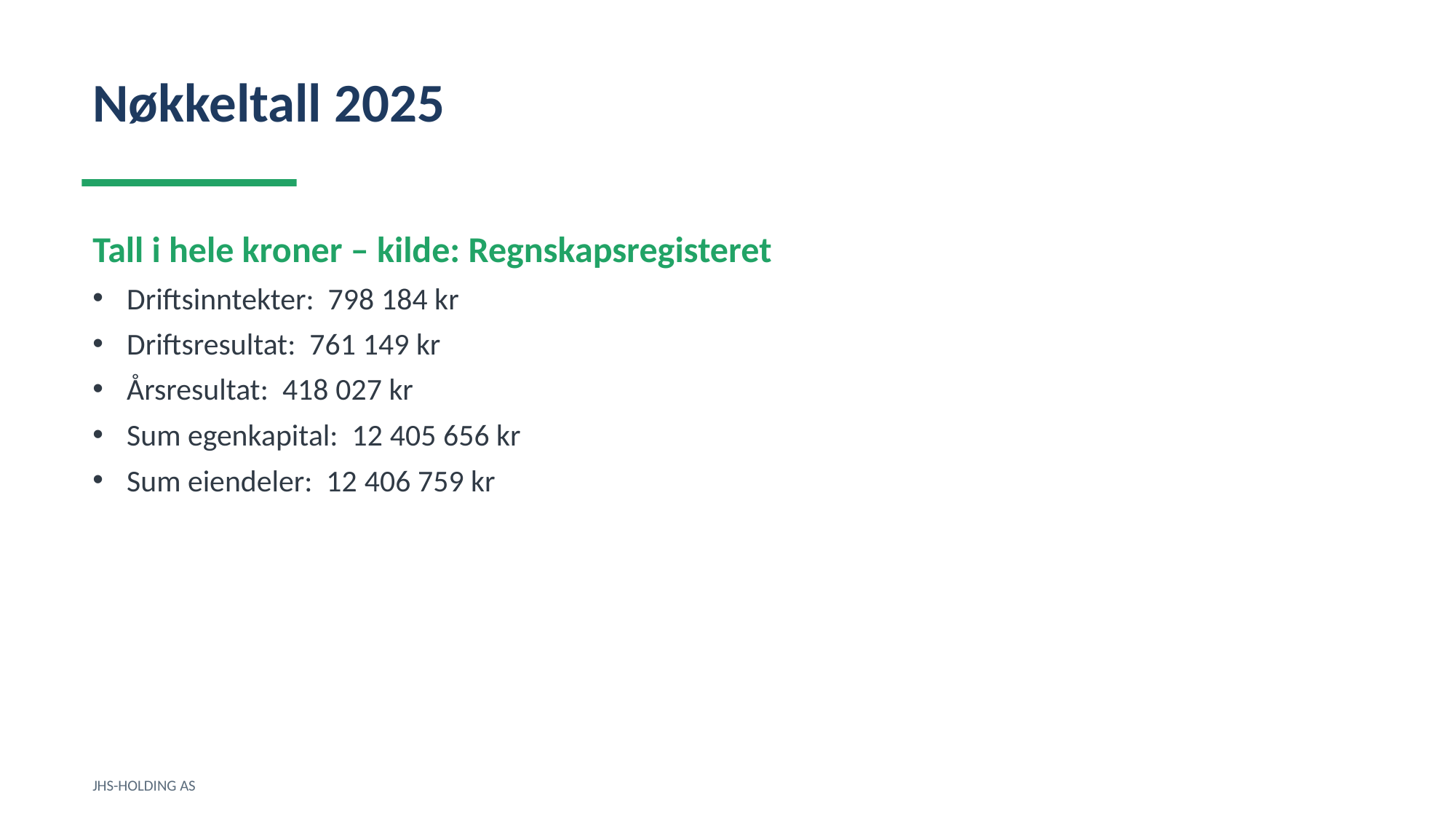

Nøkkeltall 2025

Tall i hele kroner – kilde: Regnskapsregisteret
Driftsinntekter:  798 184 kr
Driftsresultat:  761 149 kr
Årsresultat:  418 027 kr
Sum egenkapital:  12 405 656 kr
Sum eiendeler:  12 406 759 kr
JHS-HOLDING AS